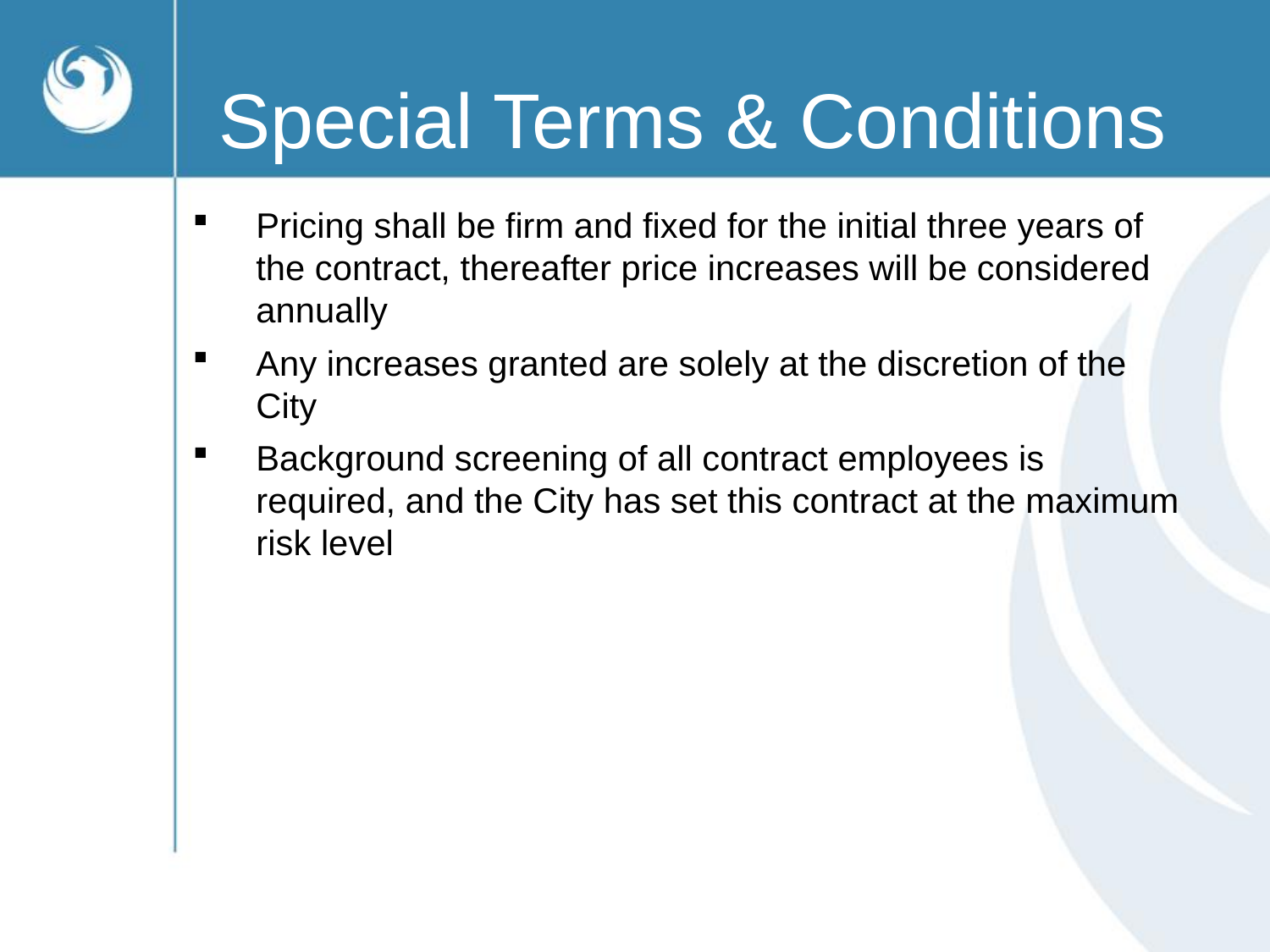

# Special Terms & Conditions
Pricing shall be firm and fixed for the initial three years of the contract, thereafter price increases will be considered annually
Any increases granted are solely at the discretion of the City
Background screening of all contract employees is required, and the City has set this contract at the maximum risk level